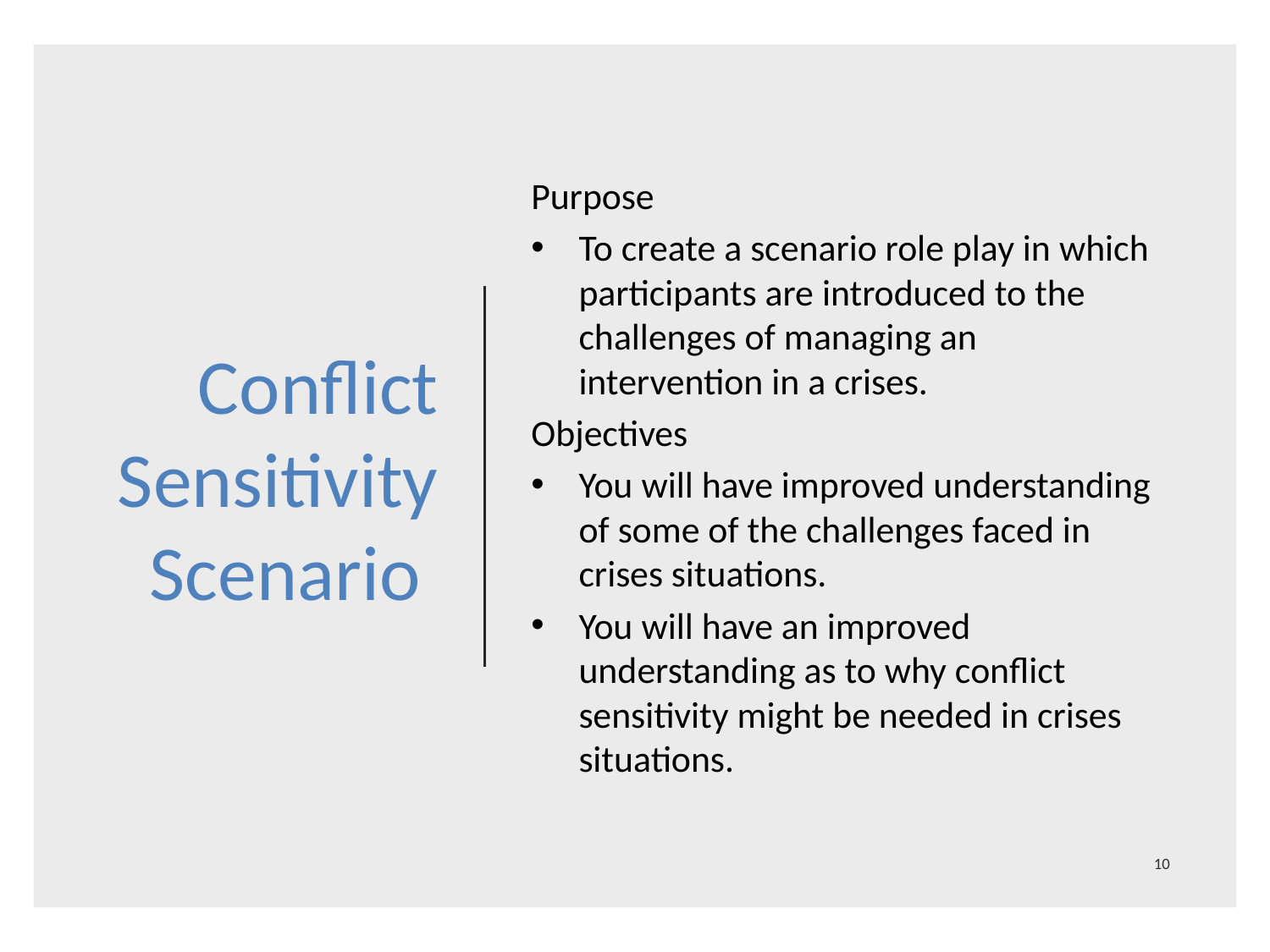

# Conflict Sensitivity Scenario
Purpose
To create a scenario role play in which participants are introduced to the challenges of managing an intervention in a crises.
Objectives
You will have improved understanding of some of the challenges faced in crises situations.
You will have an improved understanding as to why conflict sensitivity might be needed in crises situations.
10